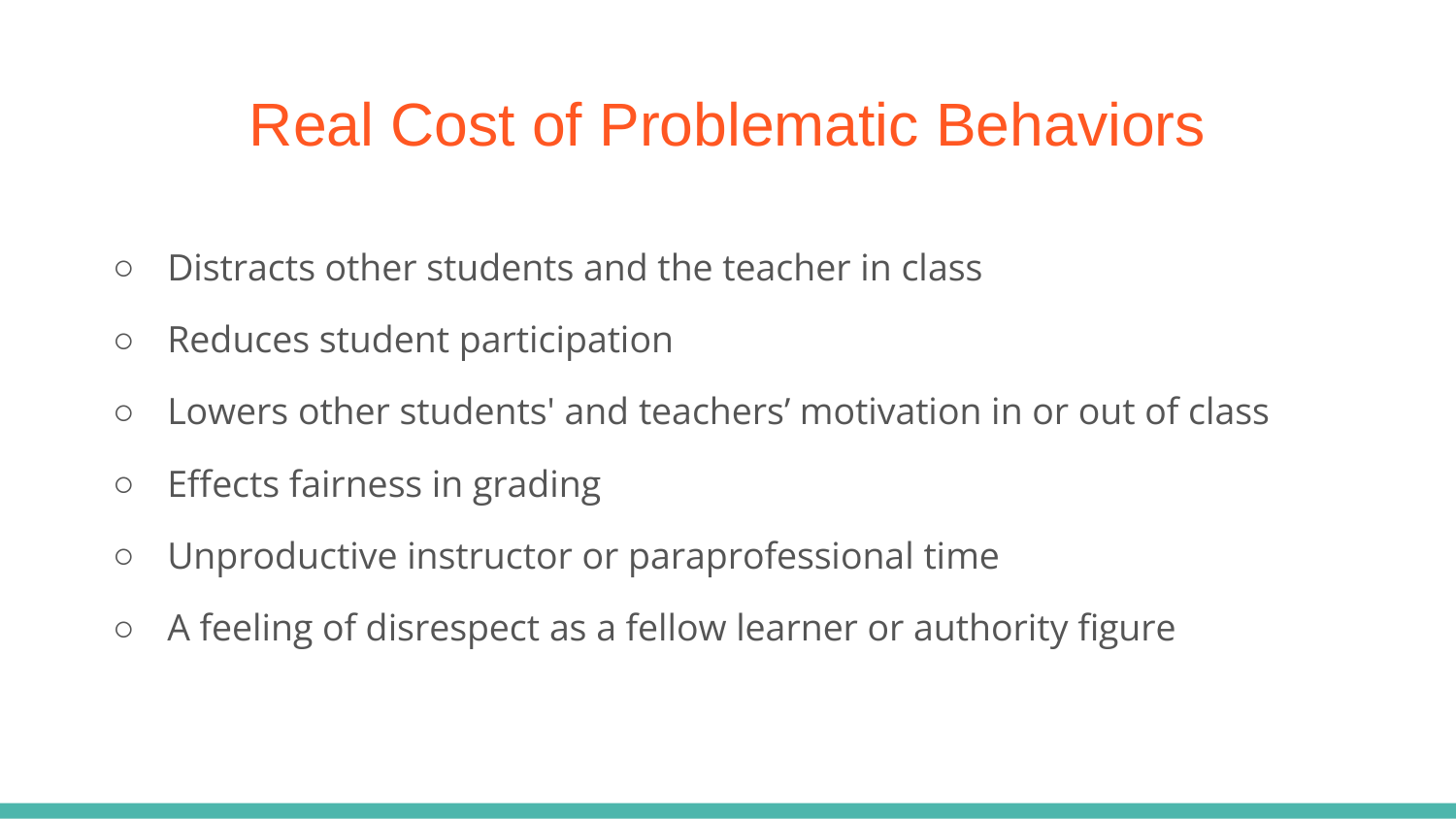

# Real Cost of Problematic Behaviors
Distracts other students and the teacher in class
Reduces student participation
Lowers other students' and teachers’ motivation in or out of class
Effects fairness in grading
Unproductive instructor or paraprofessional time
A feeling of disrespect as a fellow learner or authority figure